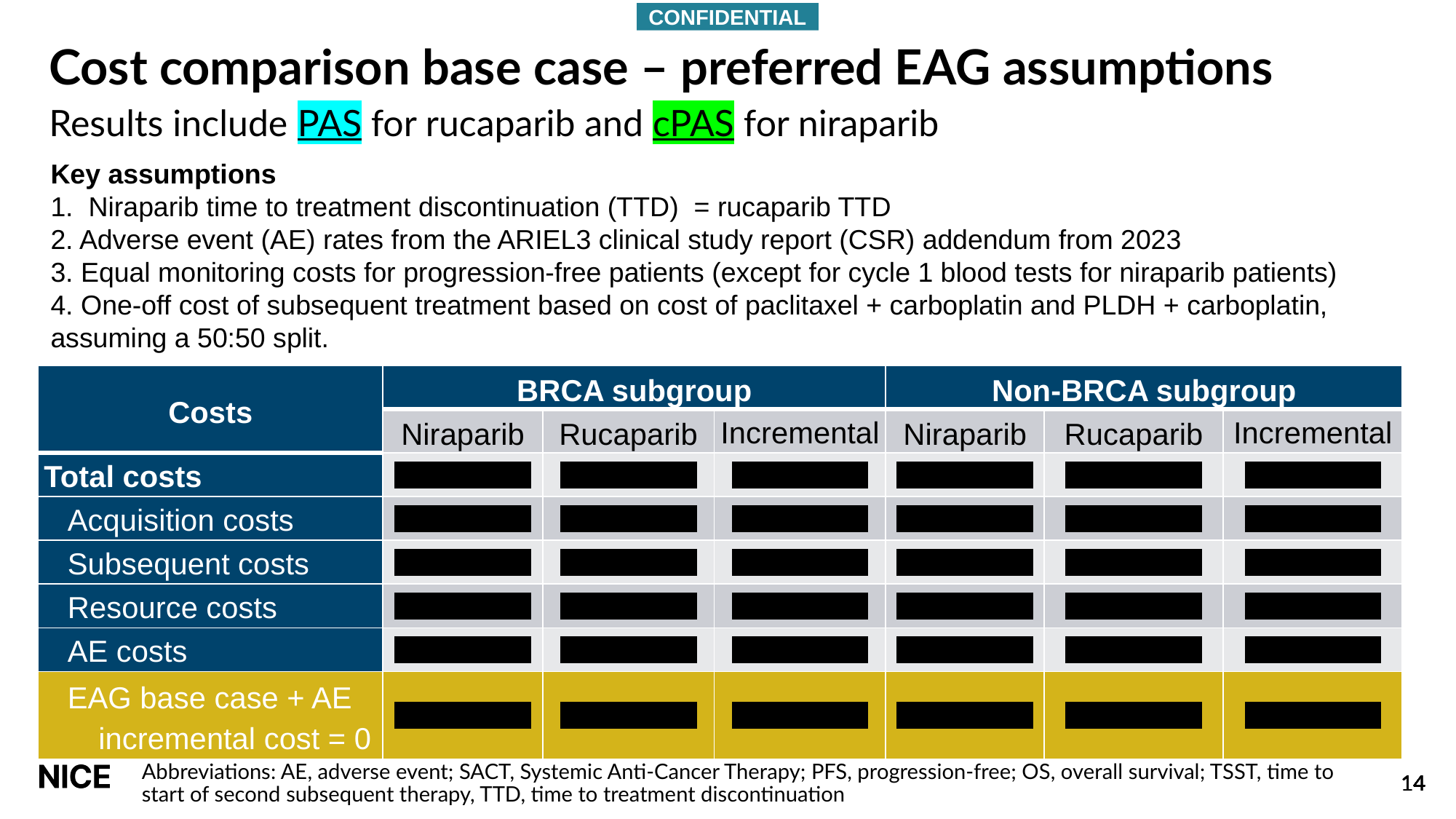

CONFIDENTIAL
# Cost comparison base case – preferred EAG assumptions
Results include PAS for rucaparib and cPAS for niraparib
Key assumptions
1.  Niraparib time to treatment discontinuation (TTD)  = rucaparib TTD
2. Adverse event (AE) rates from the ARIEL3 clinical study report (CSR) addendum from 2023
3. Equal monitoring costs for progression-free patients (except for cycle 1 blood tests for niraparib patients)
4. One-off cost of subsequent treatment based on cost of paclitaxel + carboplatin and PLDH + carboplatin, assuming a 50:50 split.
| Costs | BRCA subgroup |  |  | Non-BRCA subgroup |  |  |
| --- | --- | --- | --- | --- | --- | --- |
|  | Niraparib | Rucaparib | Incremental | Niraparib | Rucaparib | Incremental |
| Total costs | \*\*\*\*\*\*\*\*\*\* | \*\*\*\*\*\*\*\*\*\* | \*\*\*\*\*\*\*\*\*\* | \*\*\*\*\*\*\*\*\*\* | \*\*\*\*\*\*\*\*\*\* | \*\*\*\*\*\*\*\*\*\* |
| Acquisition costs | \*\*\*\*\*\*\*\*\*\* | \*\*\*\*\*\*\*\*\*\* | \*\*\*\*\*\*\*\*\*\* | \*\*\*\*\*\*\*\*\*\* | \*\*\*\*\*\*\*\*\*\* | \*\*\*\*\*\*\*\*\*\* |
| Subsequent costs | \*\*\*\*\*\*\*\*\*\* | \*\*\*\*\*\*\*\*\*\* | \*\*\*\*\*\*\*\*\*\* | \*\*\*\*\*\*\*\*\*\* | \*\*\*\*\*\*\*\*\*\* | \*\*\*\*\*\*\*\*\*\* |
| Resource costs | \*\*\*\*\*\*\*\*\*\* | \*\*\*\*\*\*\*\*\*\* | \*\*\*\*\*\*\*\*\*\* | \*\*\*\*\*\*\*\*\*\* | \*\*\*\*\*\*\*\*\*\* | \*\*\*\*\*\*\*\*\*\* |
| AE costs | \*\*\*\*\*\*\*\*\*\* | \*\*\*\*\*\*\*\*\*\* | \*\*\*\*\*\*\*\*\*\* | \*\*\*\*\*\*\*\*\*\* | \*\*\*\*\*\*\*\*\*\* | \*\*\*\*\*\*\*\*\*\* |
| EAG base case + AE incremental cost = 0 | \*\*\*\*\*\*\*\*\*\* | \*\*\*\*\*\*\*\*\*\* | \*\*\*\*\*\*\*\*\*\* | \*\*\*\*\*\*\*\*\*\* | \*\*\*\*\*\*\*\*\*\* | \*\*\*\*\*\*\*\*\*\* |
Abbreviations: AE, adverse event; SACT, Systemic Anti-Cancer Therapy; PFS, progression-free; OS, overall survival; TSST, time to start of second subsequent therapy, TTD, time to treatment discontinuation